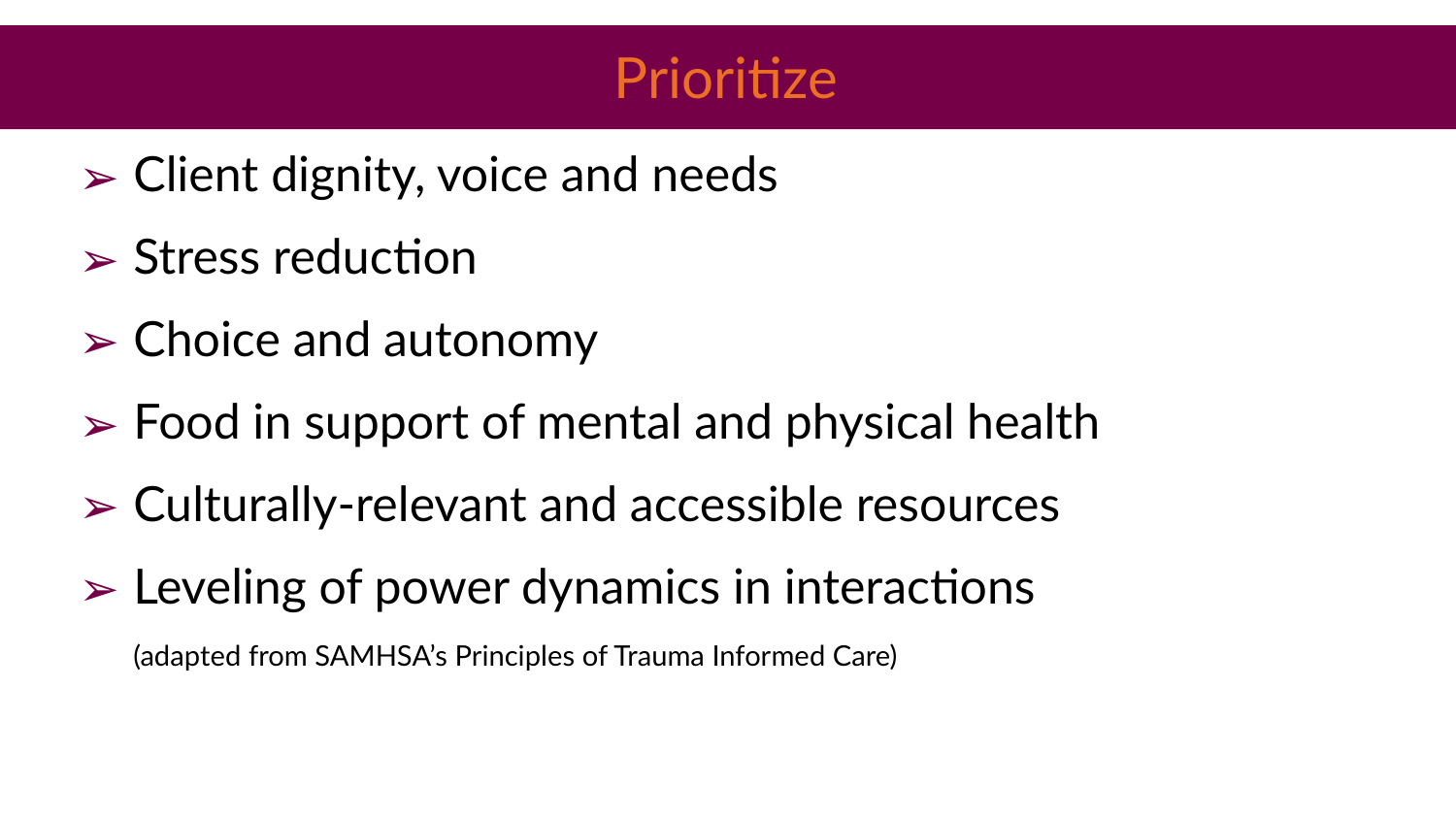

# Prioritize
Client dignity, voice and needs
Stress reduction
Choice and autonomy
Food in support of mental and physical health
Culturally-relevant and accessible resources
Leveling of power dynamics in interactions
(adapted from SAMHSA’s Principles of Trauma Informed Care)